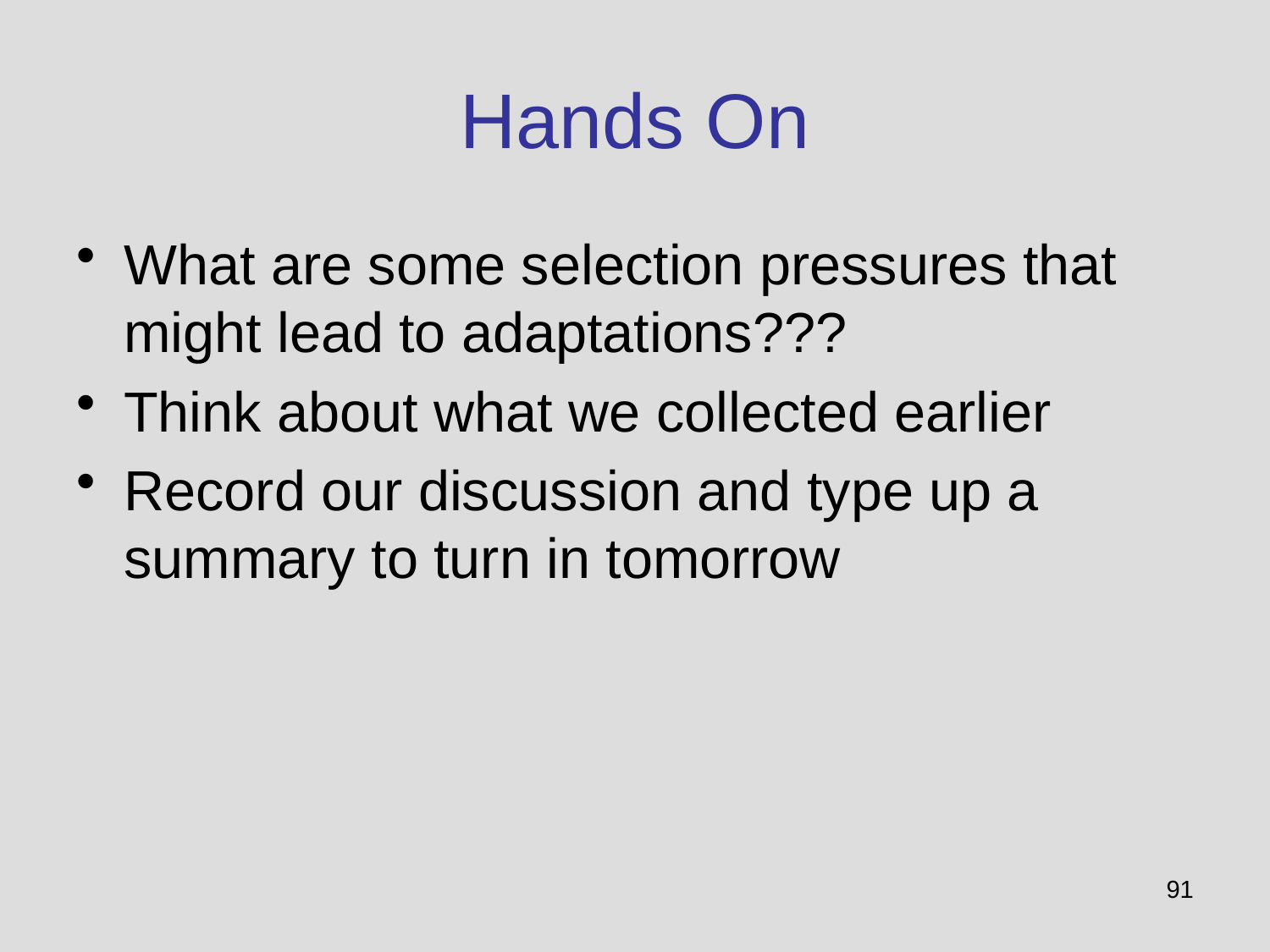

# Hands On
What are some selection pressures that might lead to adaptations???
Think about what we collected earlier
Record our discussion and type up a summary to turn in tomorrow
91